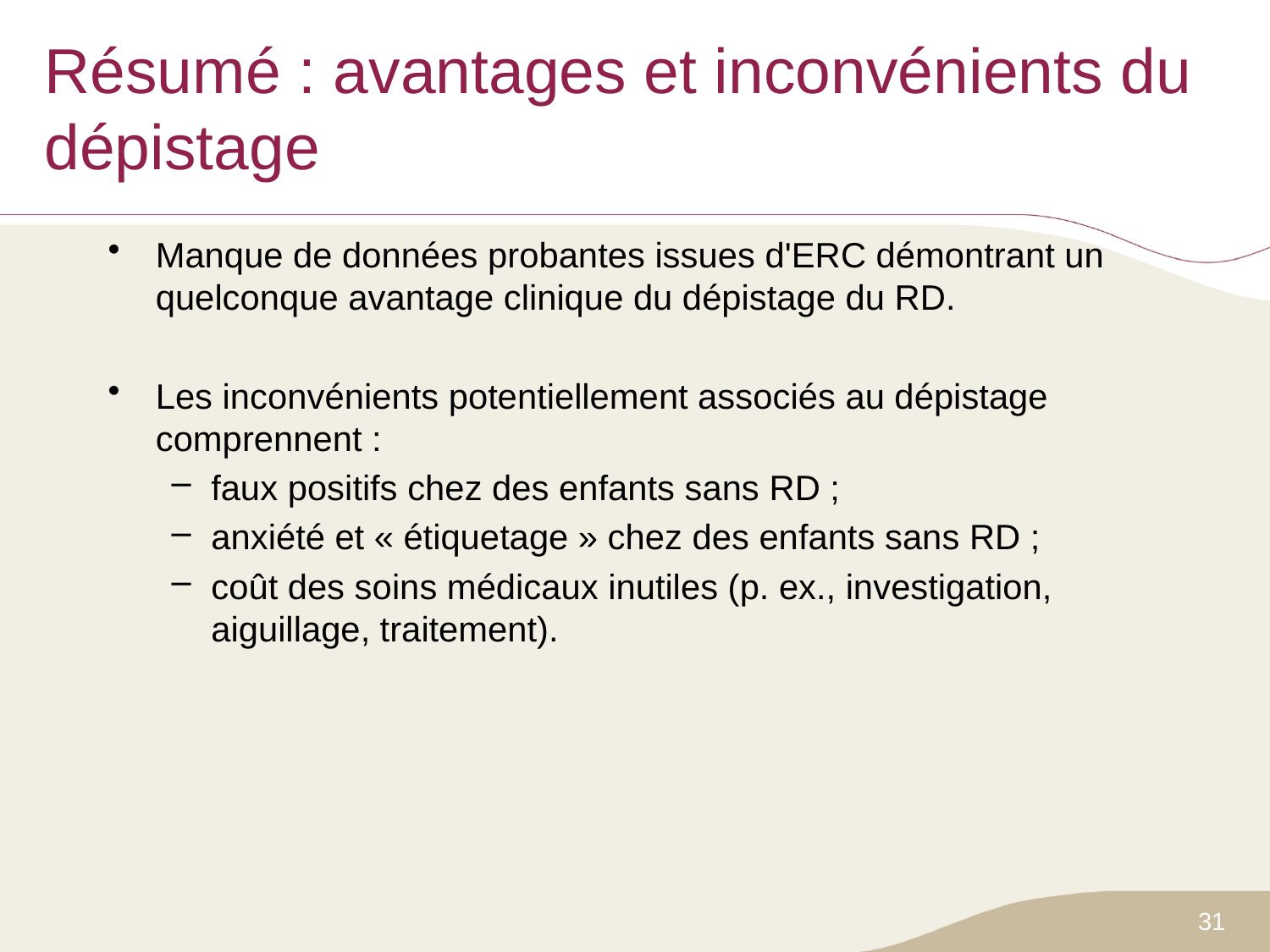

# Résumé : avantages et inconvénients du dépistage
Manque de données probantes issues d'ERC démontrant un quelconque avantage clinique du dépistage du RD.

Les inconvénients potentiellement associés au dépistage comprennent :
faux positifs chez des enfants sans RD ;
anxiété et « étiquetage » chez des enfants sans RD ;
coût des soins médicaux inutiles (p. ex., investigation, aiguillage, traitement).

31